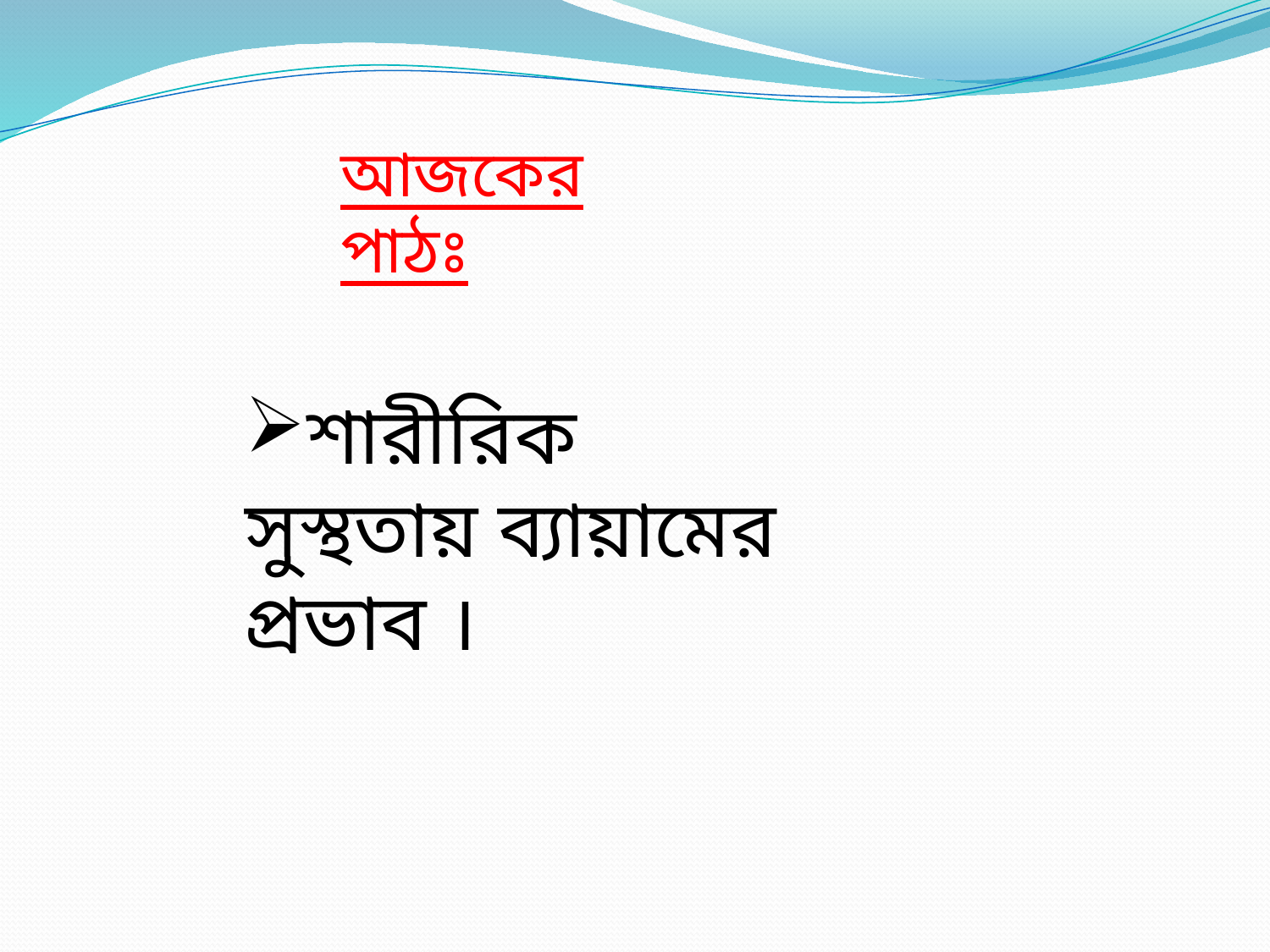

আজকের পাঠঃ
শারীরিক সুস্থতায় ব্যায়ামের প্রভাব ।